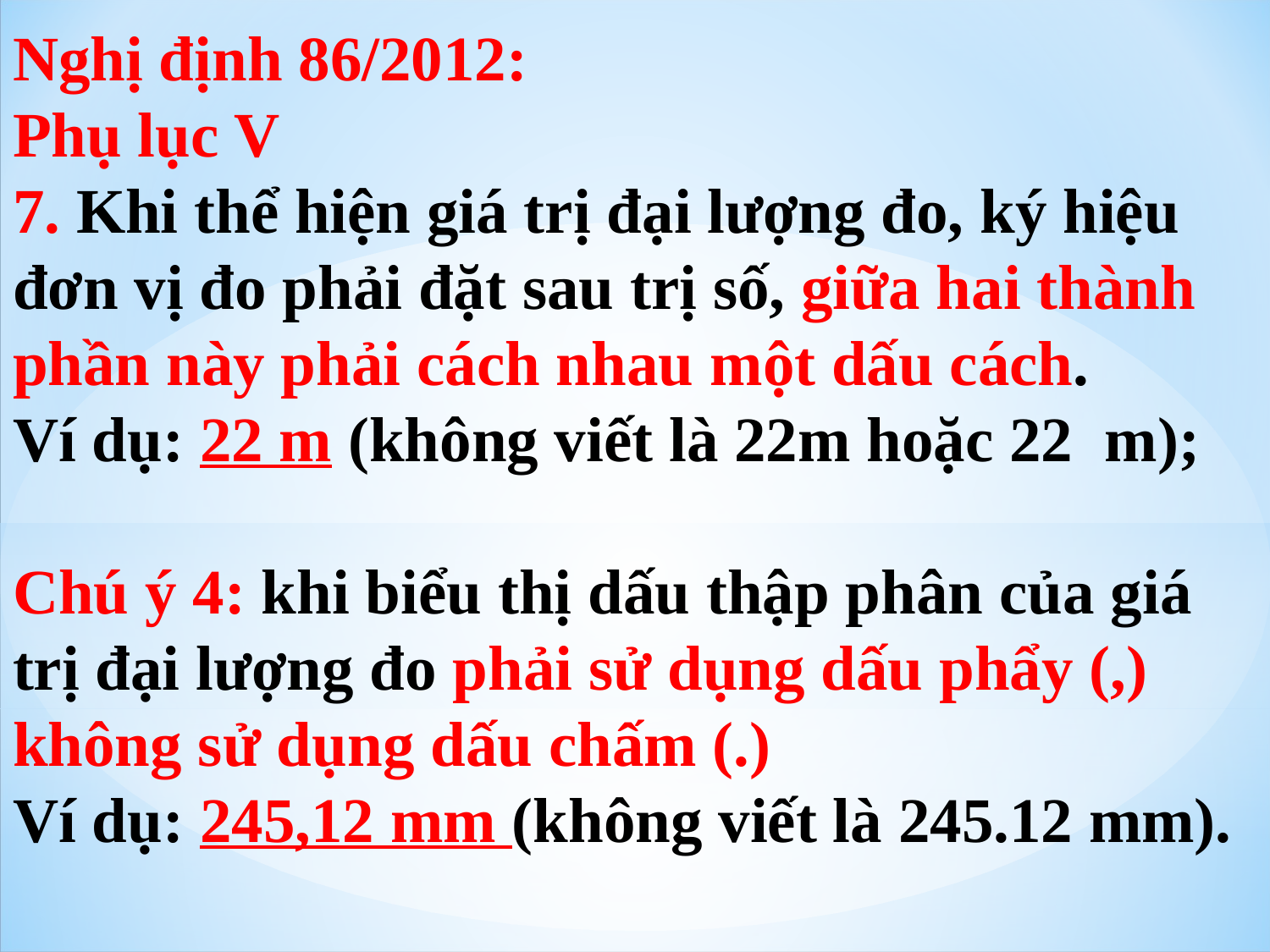

# Nghị định 86/2012: Phụ lục V 7. Khi thể hiện giá trị đại lượng đo, ký hiệu đơn vị đo phải đặt sau trị số, giữa hai thành phần này phải cách nhau một dấu cách. Ví dụ: 22 m (không viết là 22m hoặc 22  m); Chú ý 4: khi biểu thị dấu thập phân của giá trị đại lượng đo phải sử dụng dấu phẩy (,) không sử dụng dấu chấm (.) Ví dụ: 245,12 mm (không viết là 245.12 mm).